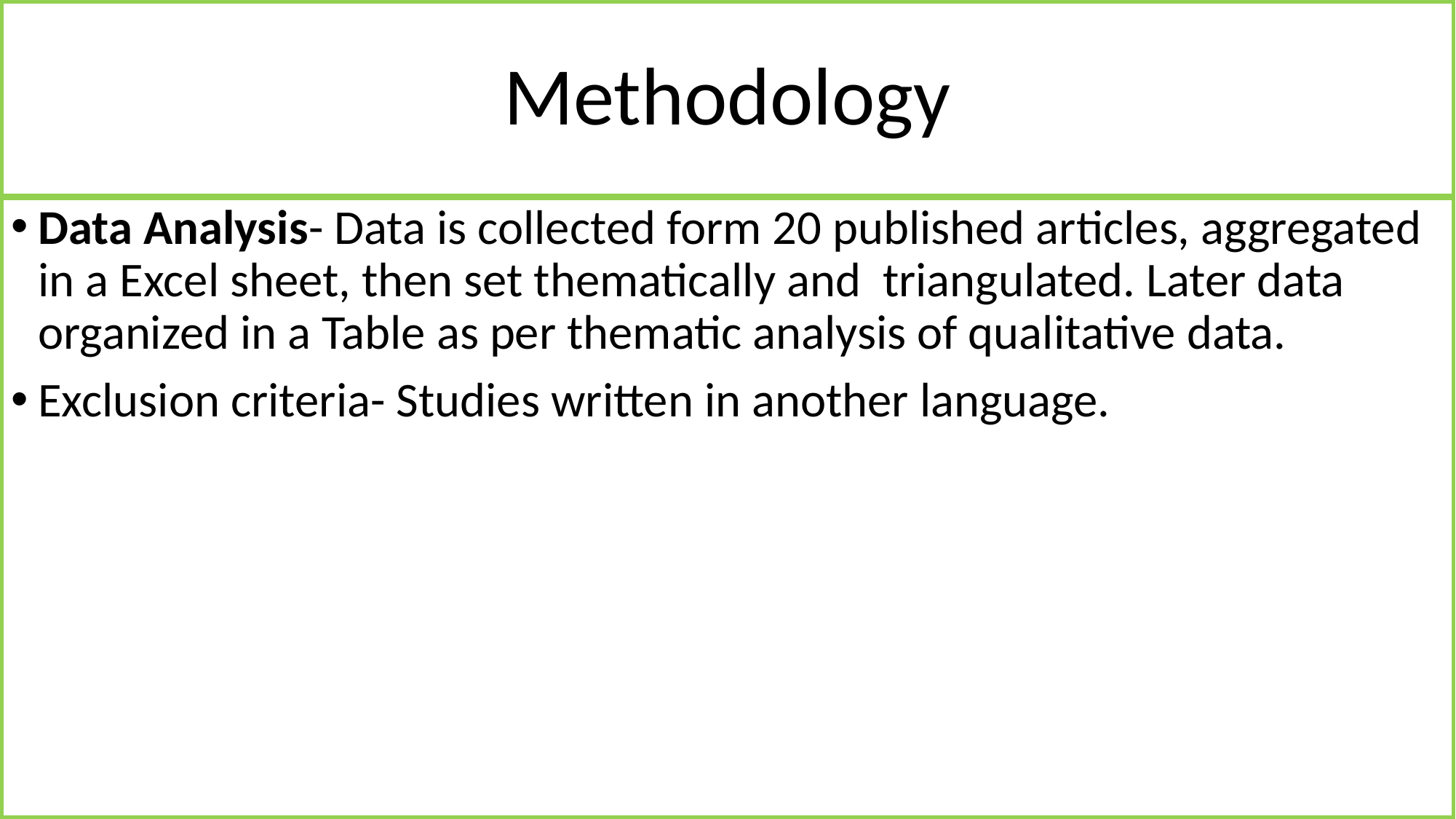

# Methodology
Data Analysis- Data is collected form 20 published articles, aggregated in a Excel sheet, then set thematically and  triangulated. Later data organized in a Table as per thematic analysis of qualitative data.
Exclusion criteria- Studies written in another language.